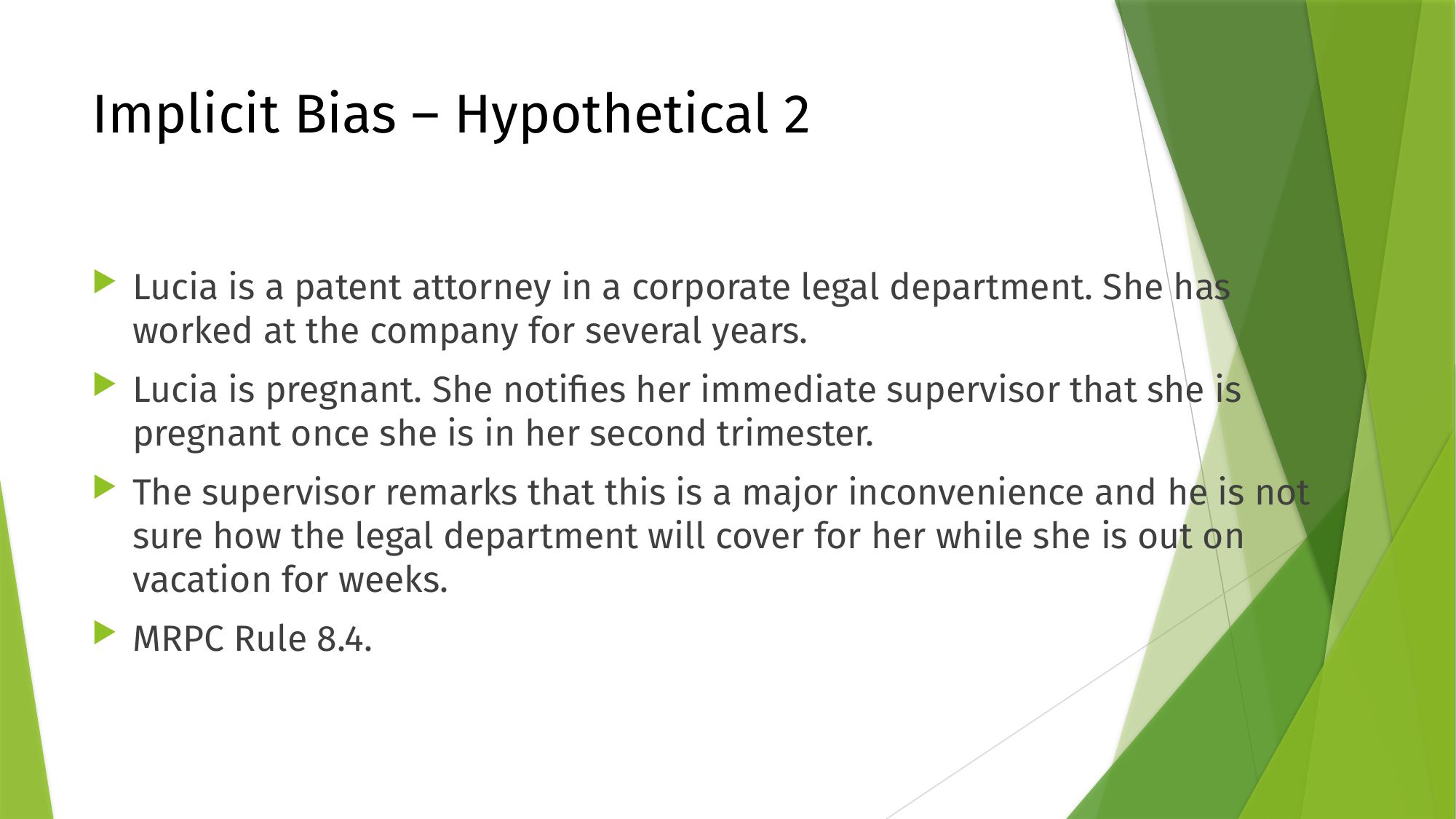

# Implicit Bias – Hypothetical 2
Lucia is a patent attorney in a corporate legal department. She has worked at the company for several years.
Lucia is pregnant. She notifies her immediate supervisor that she is pregnant once she is in her second trimester.
The supervisor remarks that this is a major inconvenience and he is not sure how the legal department will cover for her while she is out on vacation for weeks.
MRPC Rule 8.4.